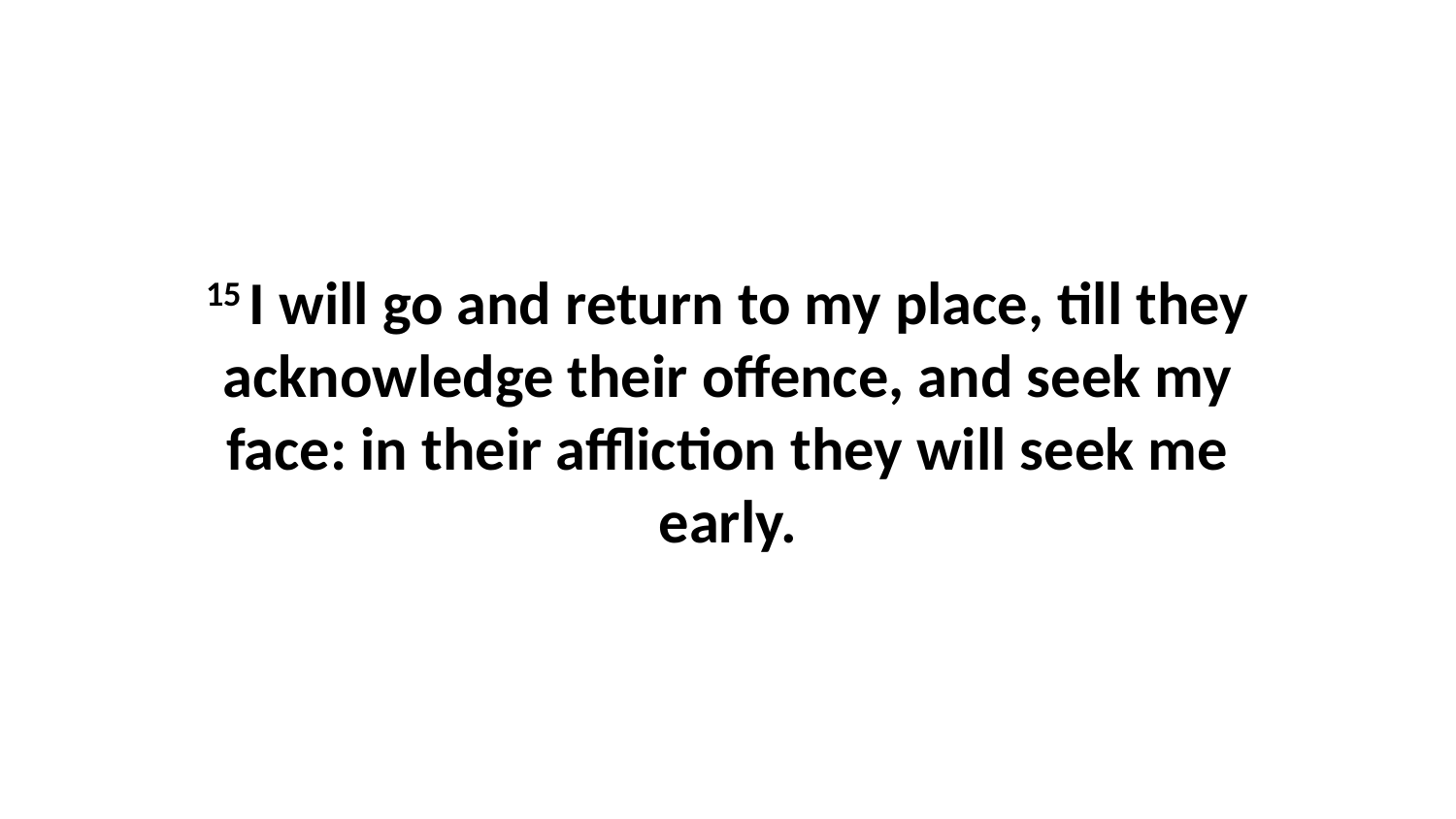

15 I will go and return to my place, till they acknowledge their offence, and seek my face: in their affliction they will seek me early.